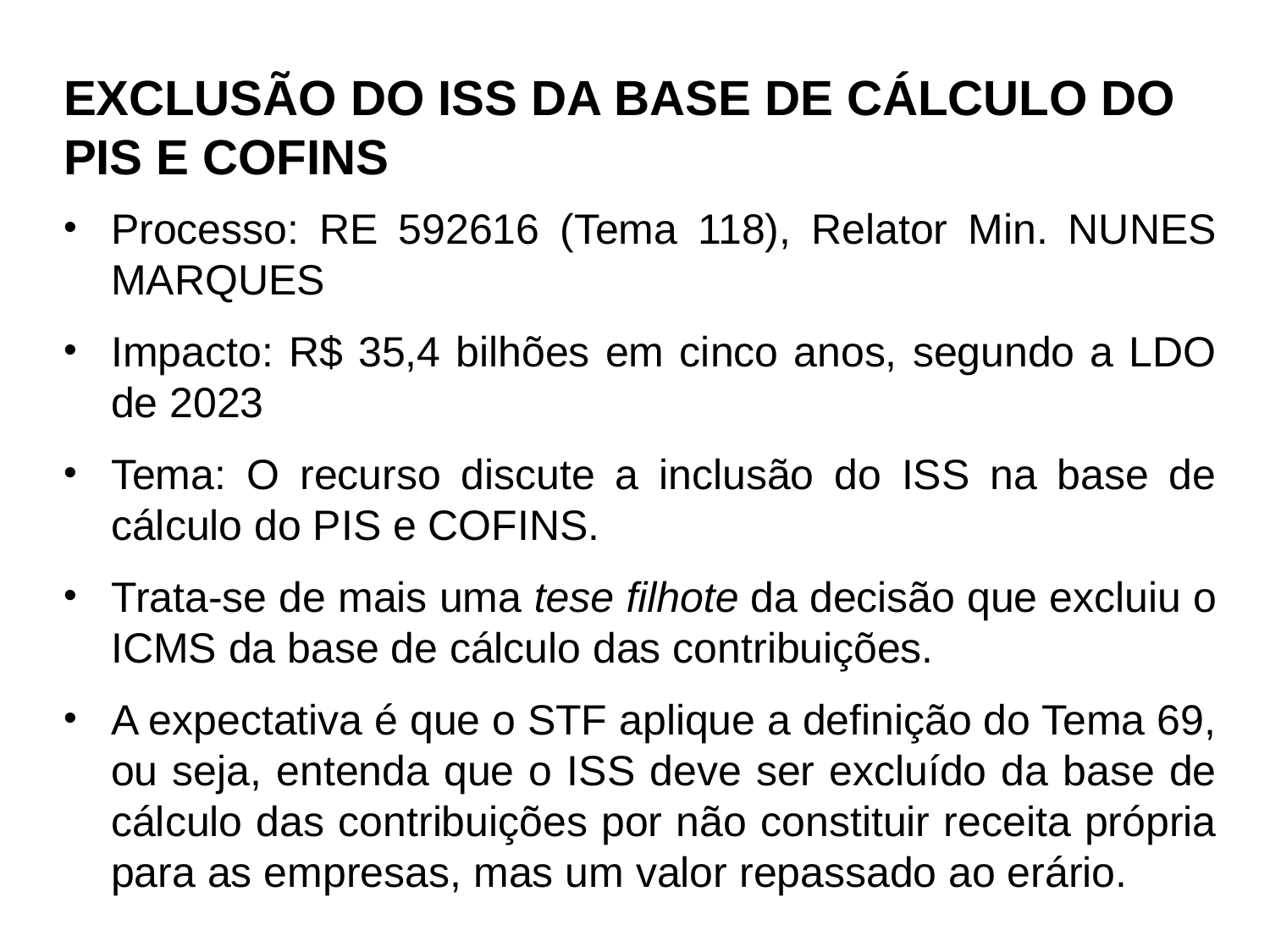

# EXCLUSÃO DO ISS DA BASE DE CÁLCULO DO PIS E COFINS
Processo: RE 592616 (Tema 118), Relator Min. NUNES MARQUES
Impacto: R$ 35,4 bilhões em cinco anos, segundo a LDO de 2023
Tema: O recurso discute a inclusão do ISS na base de cálculo do PIS e COFINS.
Trata-se de mais uma tese filhote da decisão que excluiu o ICMS da base de cálculo das contribuições.
A expectativa é que o STF aplique a definição do Tema 69, ou seja, entenda que o ISS deve ser excluído da base de cálculo das contribuições por não constituir receita própria para as empresas, mas um valor repassado ao erário.